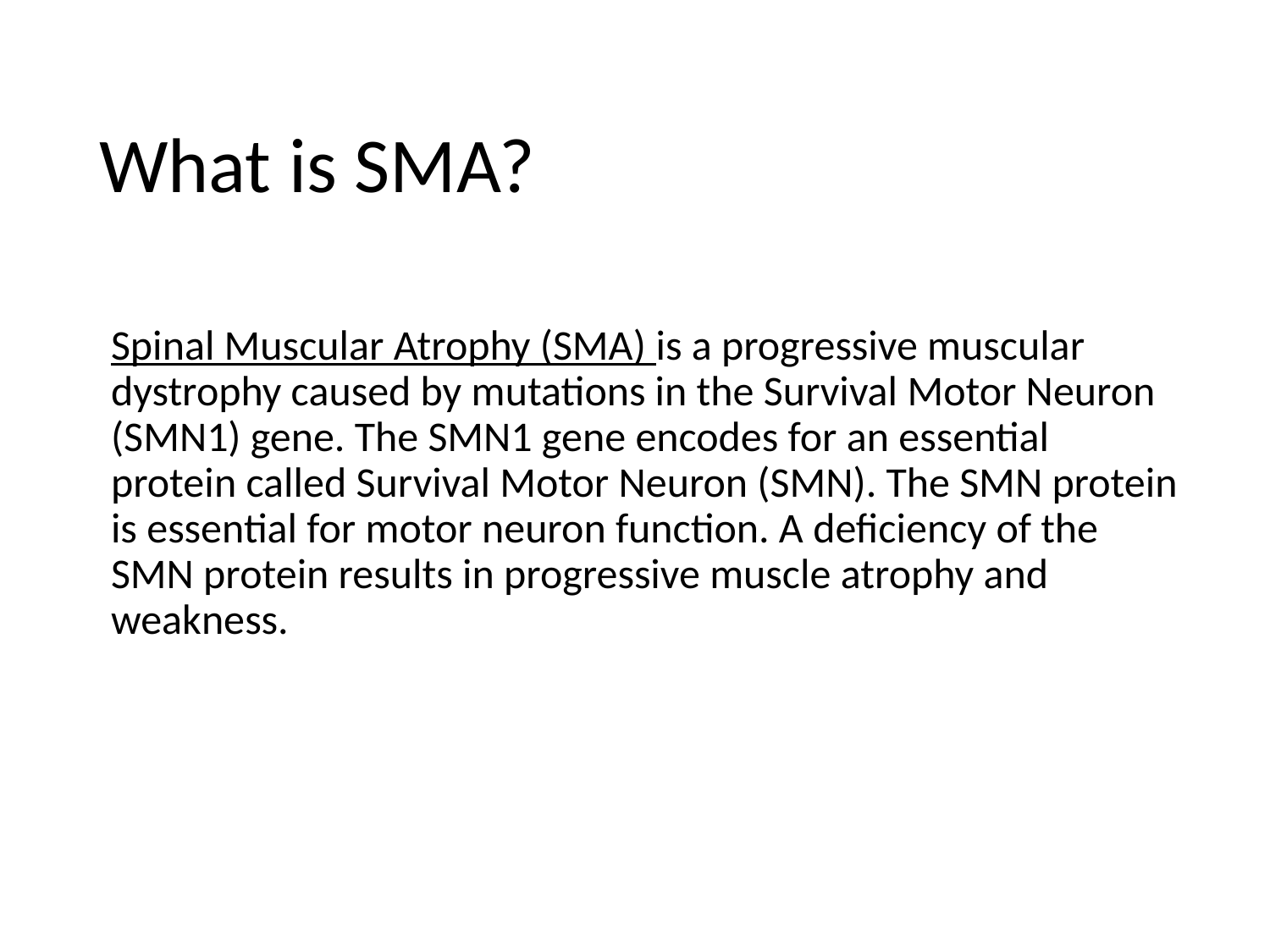

# What is SMA?
Spinal Muscular Atrophy (SMA) is a progressive muscular dystrophy caused by mutations in the Survival Motor Neuron (SMN1) gene. The SMN1 gene encodes for an essential protein called Survival Motor Neuron (SMN). The SMN protein is essential for motor neuron function. A deficiency of the SMN protein results in progressive muscle atrophy and weakness.